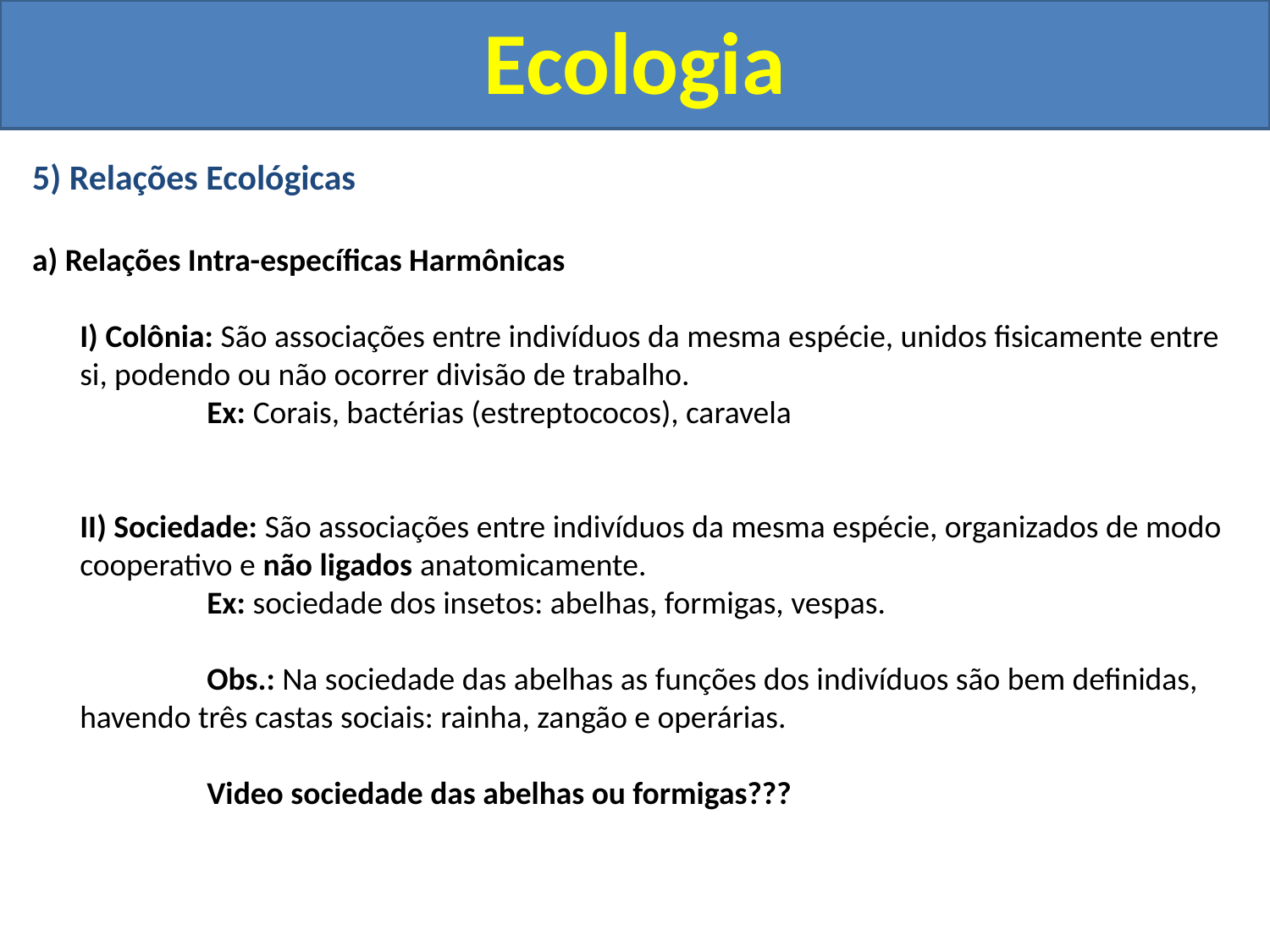

Ecologia

5) Relações Ecológicas

a) Relações Intra-específicas Harmônicas

	I) Colônia: São associações entre indivíduos da mesma espécie, unidos fisicamente entre si, podendo ou não ocorrer divisão de trabalho.
		Ex: Corais, bactérias (estreptococos), caravela

	II) Sociedade: São associações entre indivíduos da mesma espécie, organizados de modo cooperativo e não ligados anatomicamente.
		Ex: sociedade dos insetos: abelhas, formigas, vespas.

		Obs.: Na sociedade das abelhas as funções dos indivíduos são bem definidas, 	havendo três castas sociais: rainha, zangão e operárias.

		Video sociedade das abelhas ou formigas???